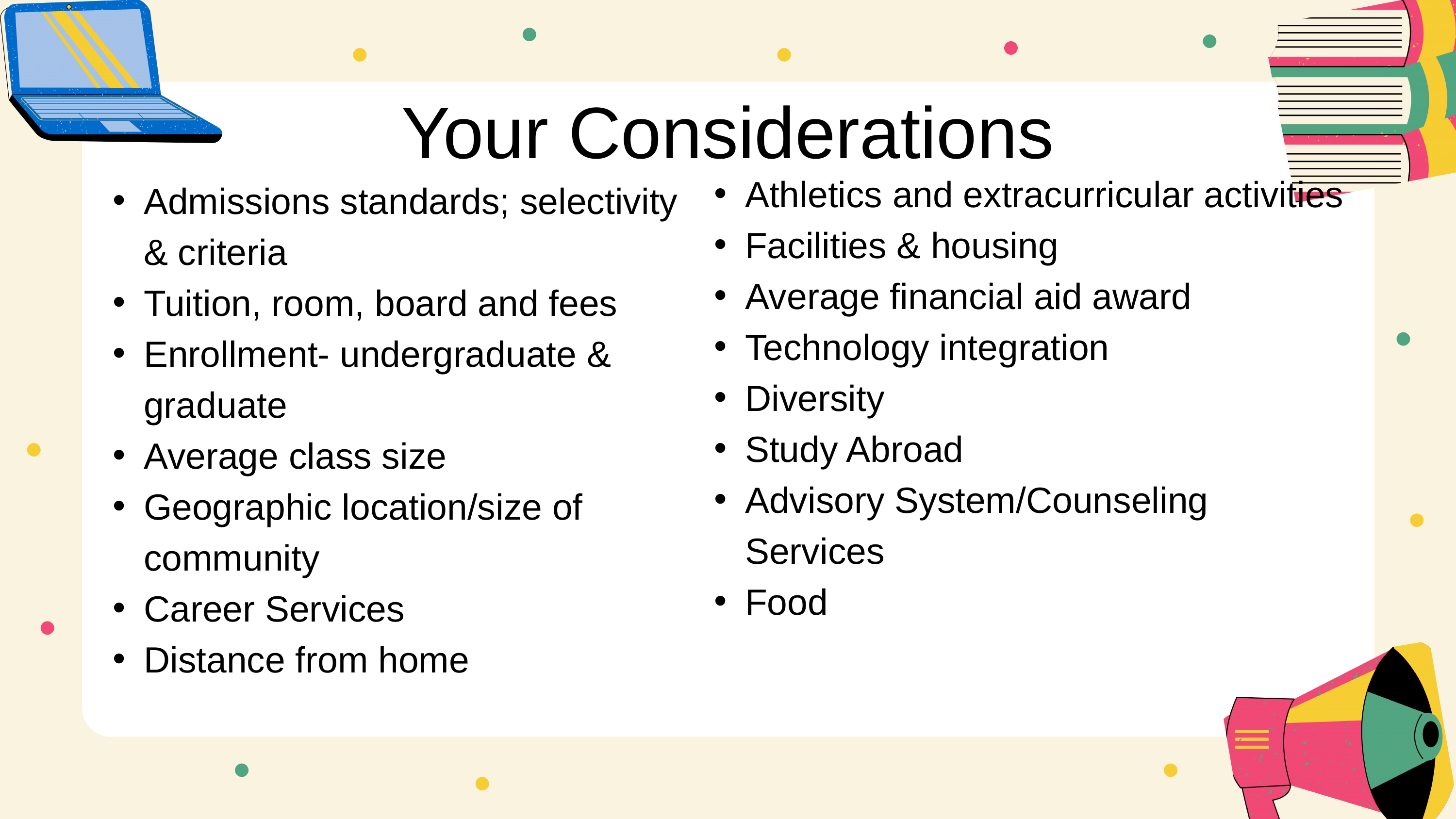

Your Considerations

Athletics and extracurricular activities​
Facilities & housing​
Average financial aid award​
Technology integration​
Diversity​
Study Abroad​
Advisory System/Counseling Services​
Food

Admissions standards; selectivity & criteria​
Tuition, room, board and fees​
Enrollment- undergraduate & graduate​
Average class size​
Geographic location/size of community​
Career Services​
Distance from home​